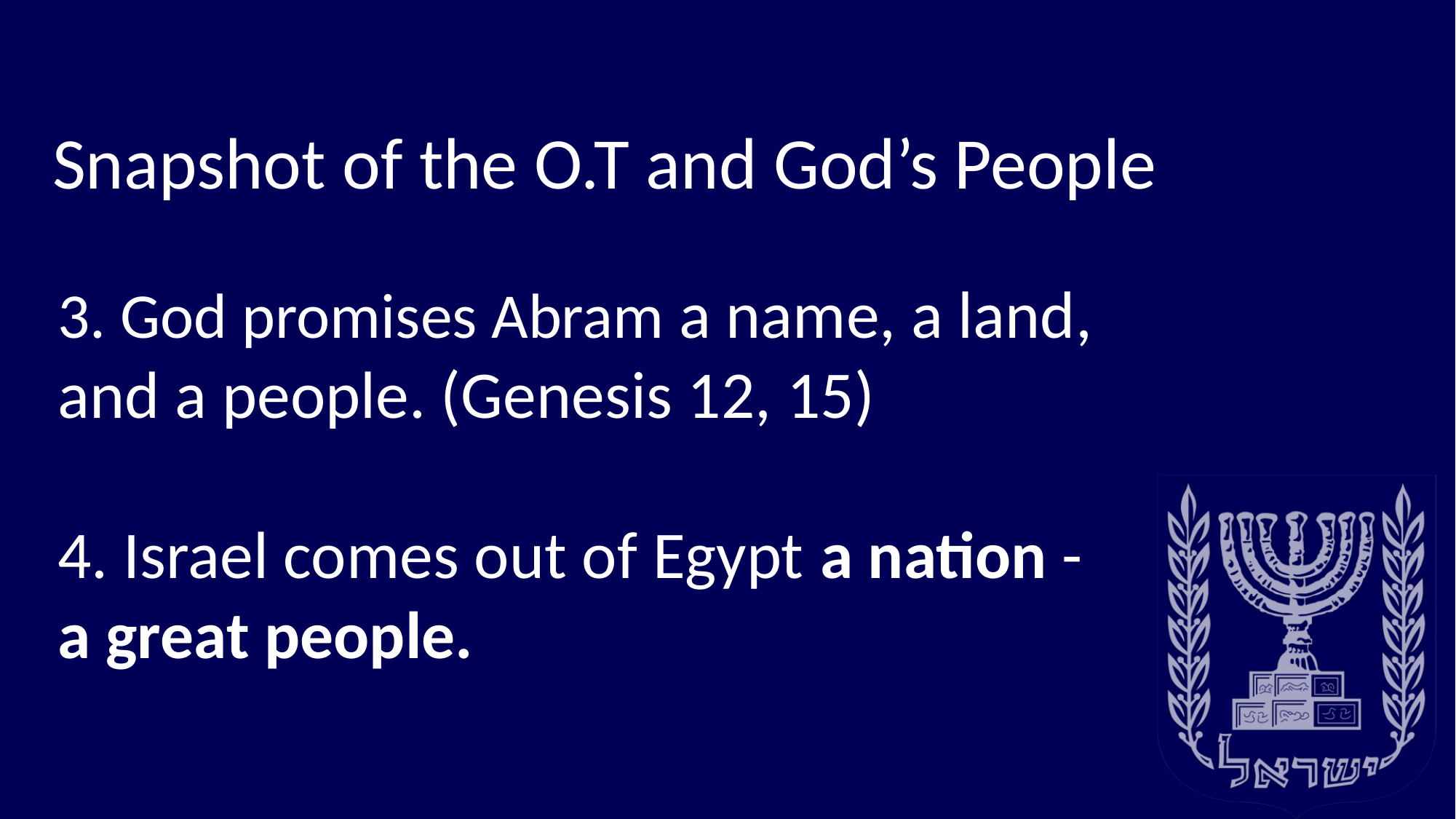

# Snapshot of the O.T and God’s People
3. God promises Abram a name, a land, and a people. (Genesis 12, 15)

4. Israel comes out of Egypt a nation - a great people.